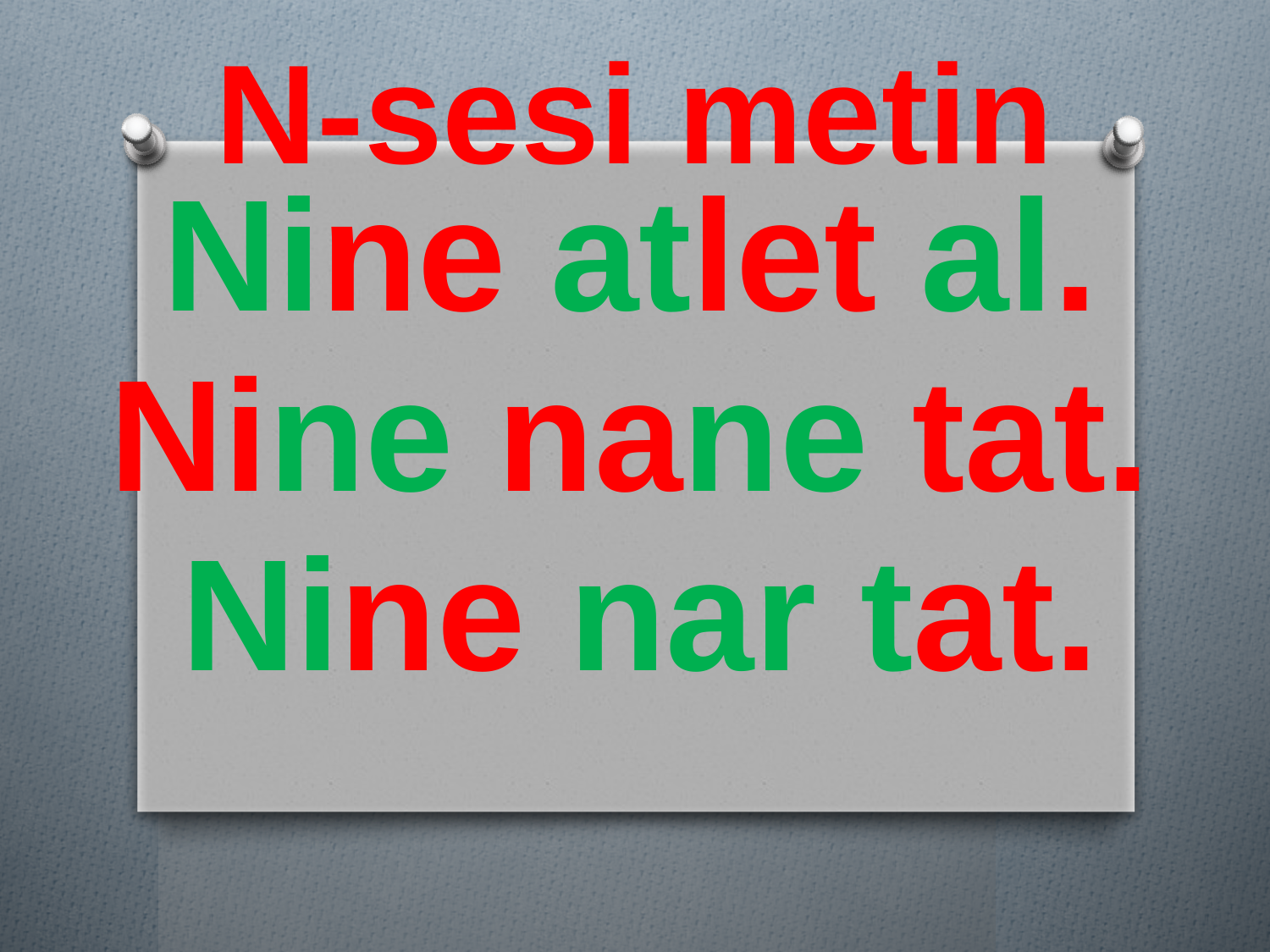

N-sesi metin
Nine atlet al.
Nine nane tat.
Nine nar tat.